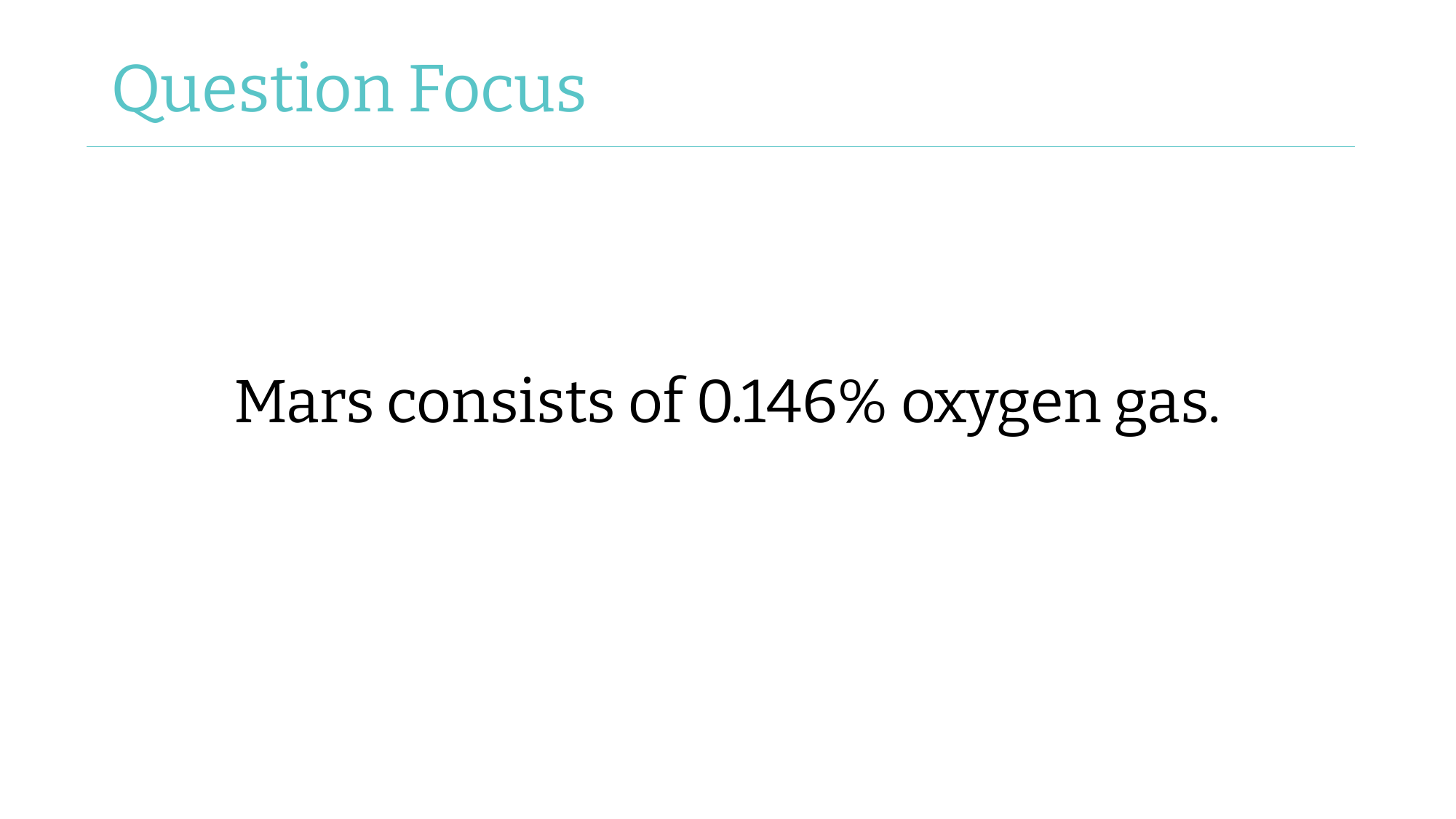

# Question Focus
Mars consists of 0.146% oxygen gas.